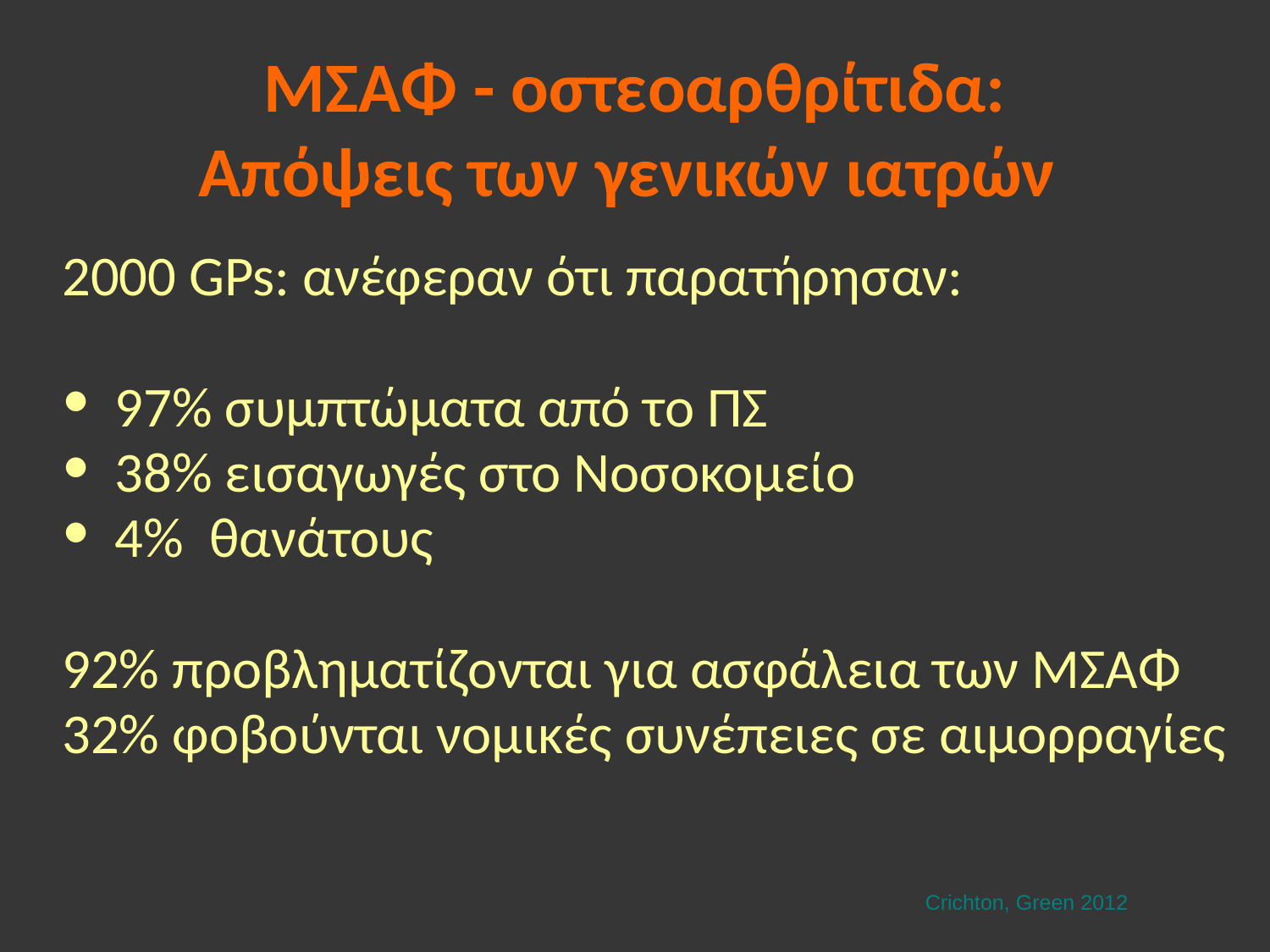

# ΜΣΑΦ - οστεοαρθρίτιδα: Απόψεις των γενικών ιατρών
2000 GPs: ανέφεραν ότι παρατήρησαν:

97% συμπτώματα από το ΠΣ
38% εισαγωγές στο Νοσοκομείο
4%  θανάτους

92% προβληματίζονται για ασφάλεια των ΜΣΑΦ
32% φοβούνται νομικές συνέπειες σε αιμορραγίες

Crichton, Green 2012